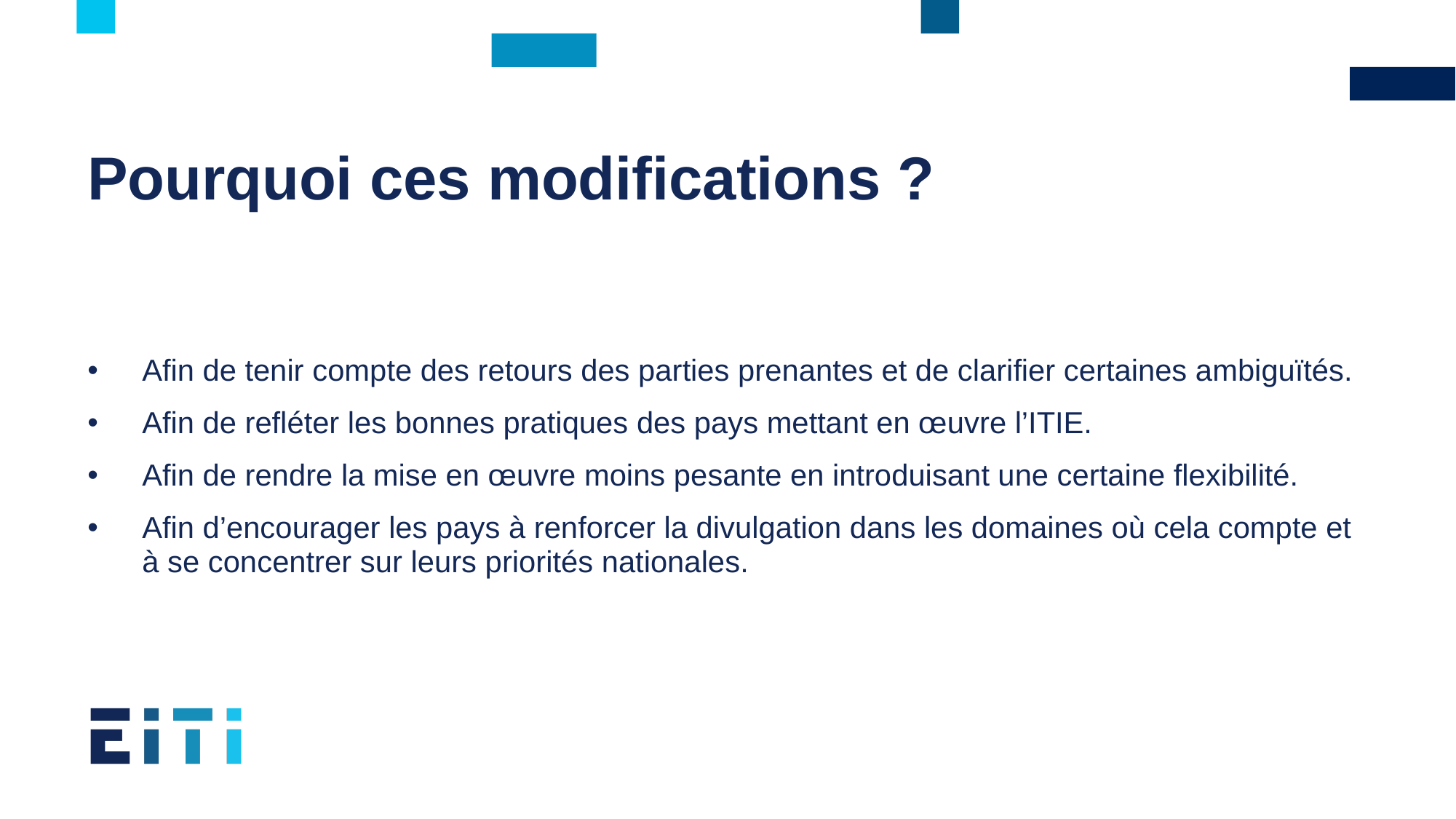

# Pourquoi ces modifications ?

Afin de tenir compte des retours des parties prenantes et de clarifier certaines ambiguïtés.
Afin de refléter les bonnes pratiques des pays mettant en œuvre l’ITIE.
Afin de rendre la mise en œuvre moins pesante en introduisant une certaine flexibilité.
Afin d’encourager les pays à renforcer la divulgation dans les domaines où cela compte et à se concentrer sur leurs priorités nationales.